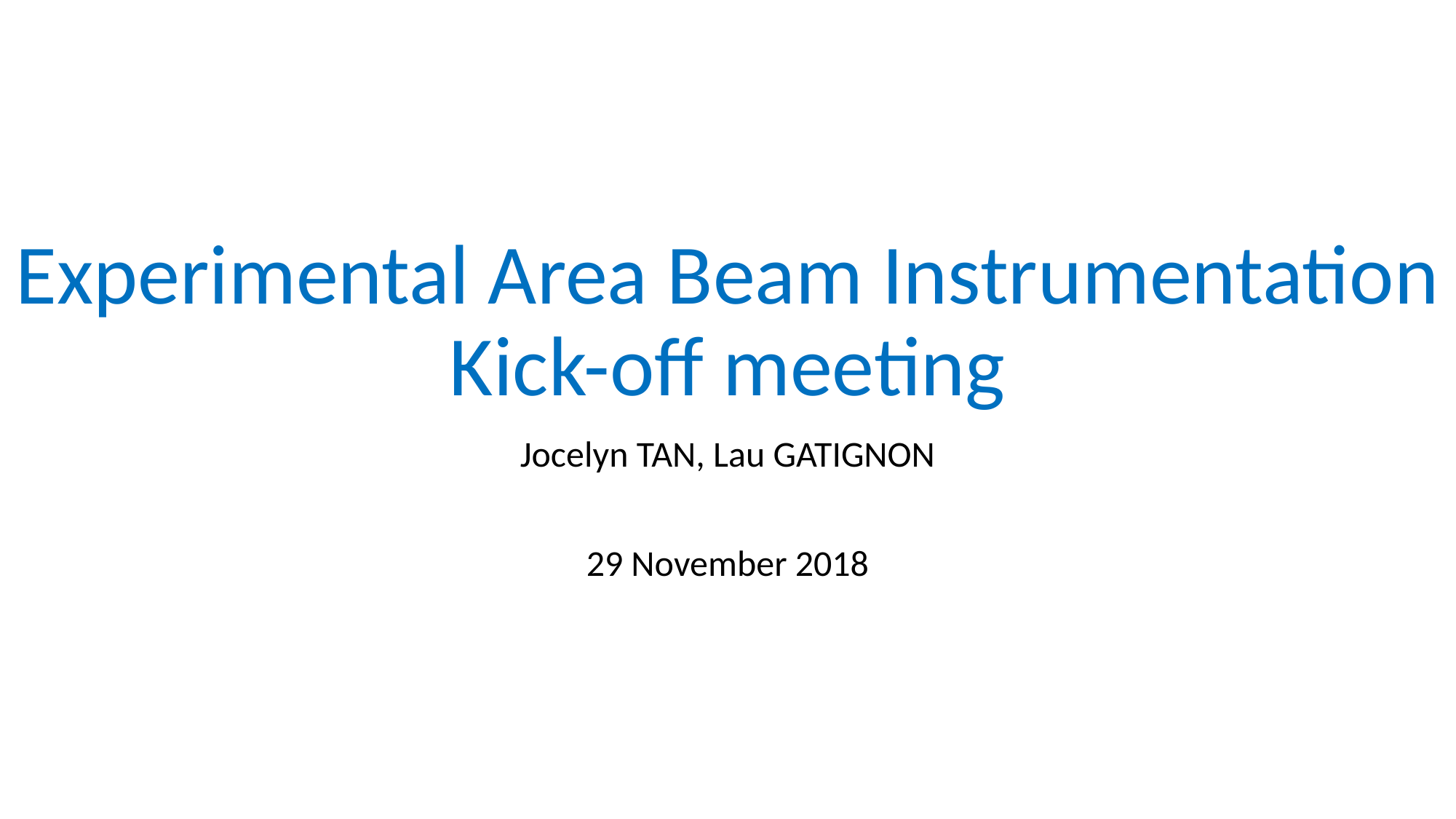

# Experimental Area Beam Instrumentation Kick-off meeting
Jocelyn TAN, Lau GATIGNON

29 November 2018